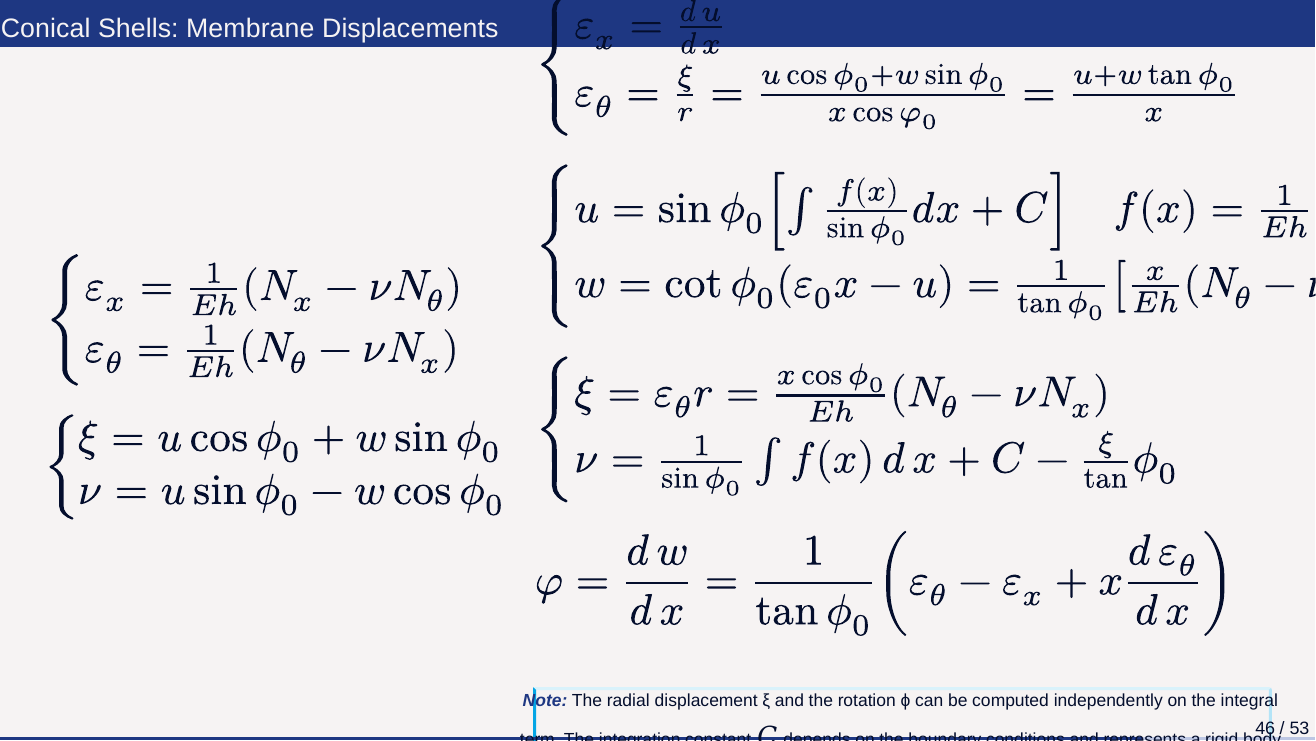

Conical Shells: Membrane Displacements

Note: The radial displacement ξ and the rotation ϕ can be computed independently on the integral
46 / 53
term. The integration constant 𝐶 depends on the boundary conditions and represents a rigid body

motion 𝜂 = 𝐶 along the axis of symmetry.